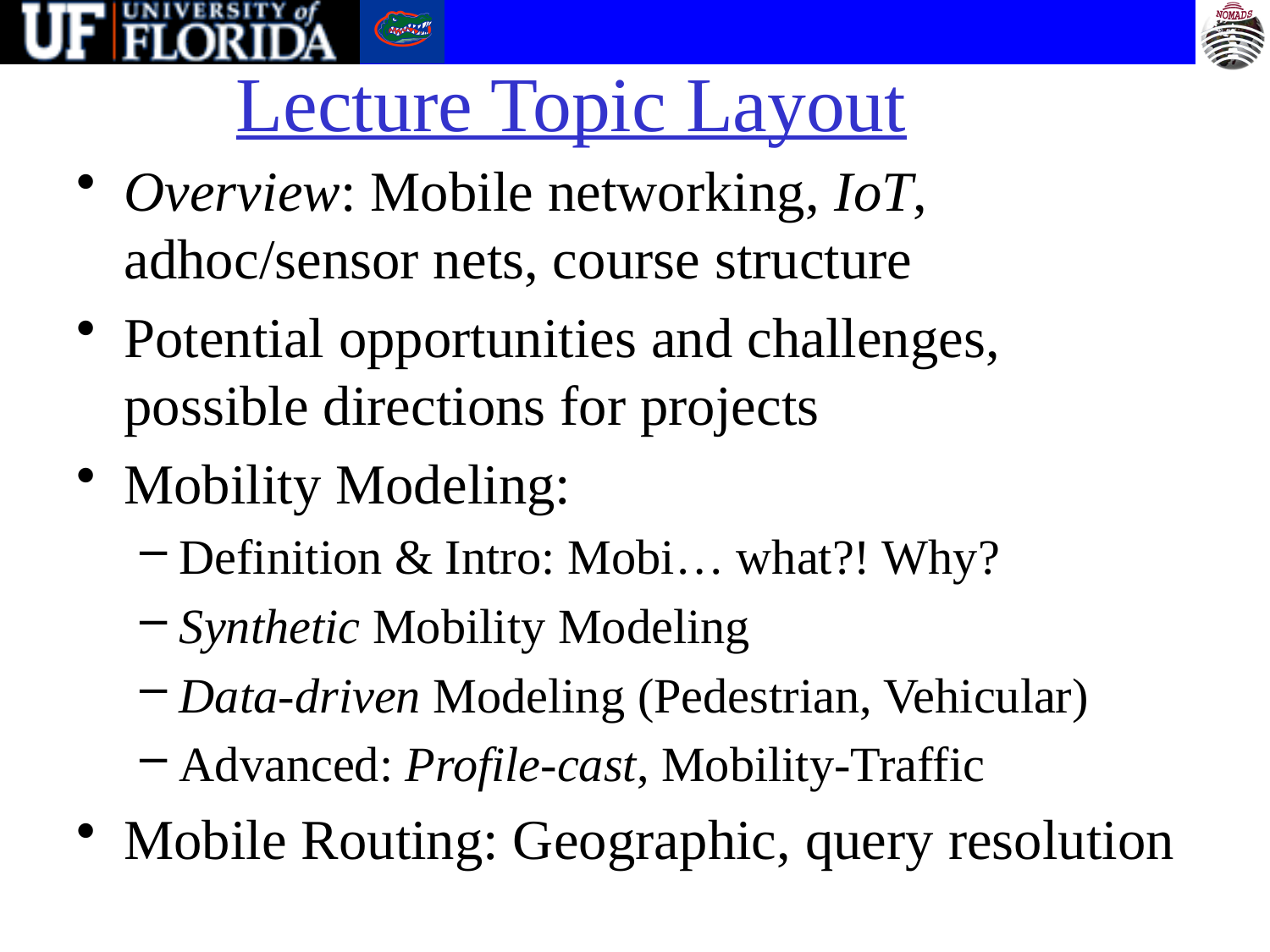

# Lecture Topic Layout
Overview: Mobile networking, IoT, adhoc/sensor nets, course structure
Potential opportunities and challenges, possible directions for projects
Mobility Modeling:
Definition & Intro: Mobi… what?! Why?
Synthetic Mobility Modeling
Data-driven Modeling (Pedestrian, Vehicular)
Advanced: Profile-cast, Mobility-Traffic
Mobile Routing: Geographic, query resolution